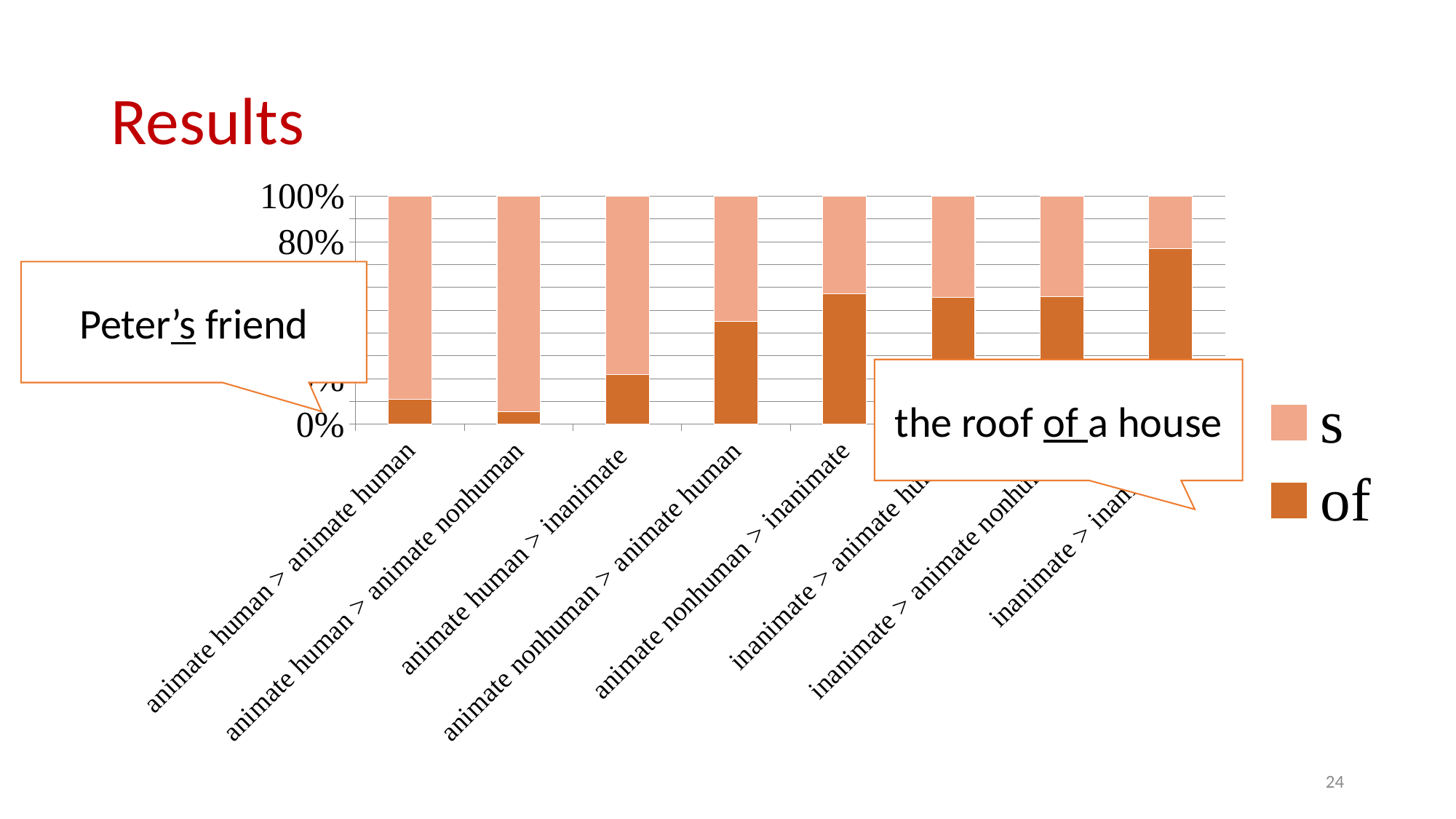

# Results

### Chart

| Category | of | s |
|---|---|---|
| animate human > animate human | 67.0 | 549.0 |
| animate human > animate nonhuman | 5.0 | 87.0 |
| animate human > inanimate  | 429.0 | 1534.0 |
| animate nonhuman > animate human | 9.0 | 11.0 |
| animate nonhuman > inanimate | 92.0 | 69.0 |
| inanimate > animate human | 104.0 | 83.0 |
| inanimate > animate nonhuman | 14.0 | 11.0 |
| inanimate > inanimate | 1499.0 | 448.0 |
Peter’s friend
the roof of a house
24